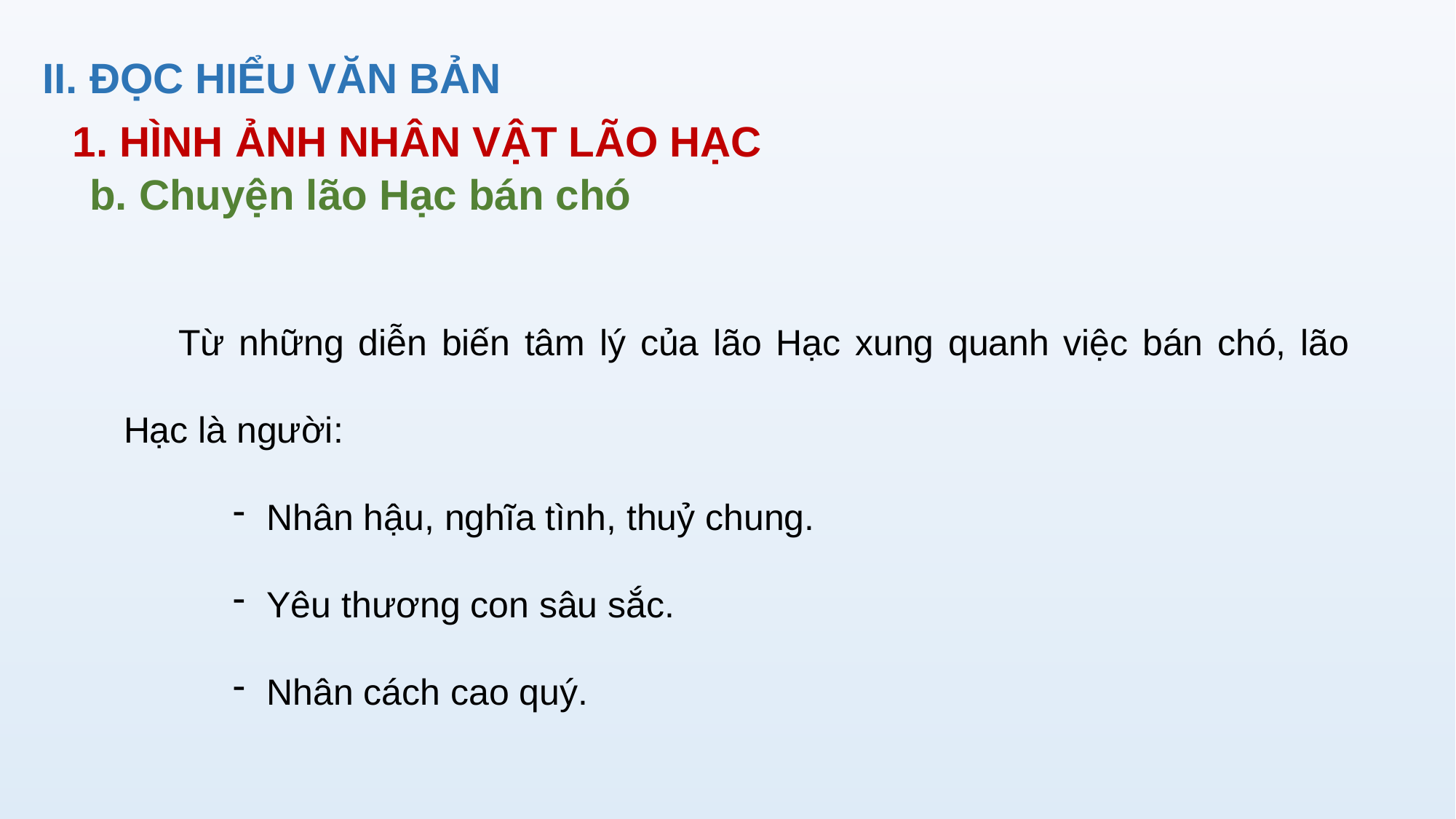

II. ĐỌC HIỂU VĂN BẢN
  1. HÌNH ẢNH NHÂN VẬT LÃO HẠC
    b. Chuyện lão Hạc bán chó

Từ những diễn biến tâm lý của lão Hạc xung quanh việc bán chó, lão Hạc là người:
Nhân hậu, nghĩa tình, thuỷ chung.
Yêu thương con sâu sắc.
Nhân cách cao quý.